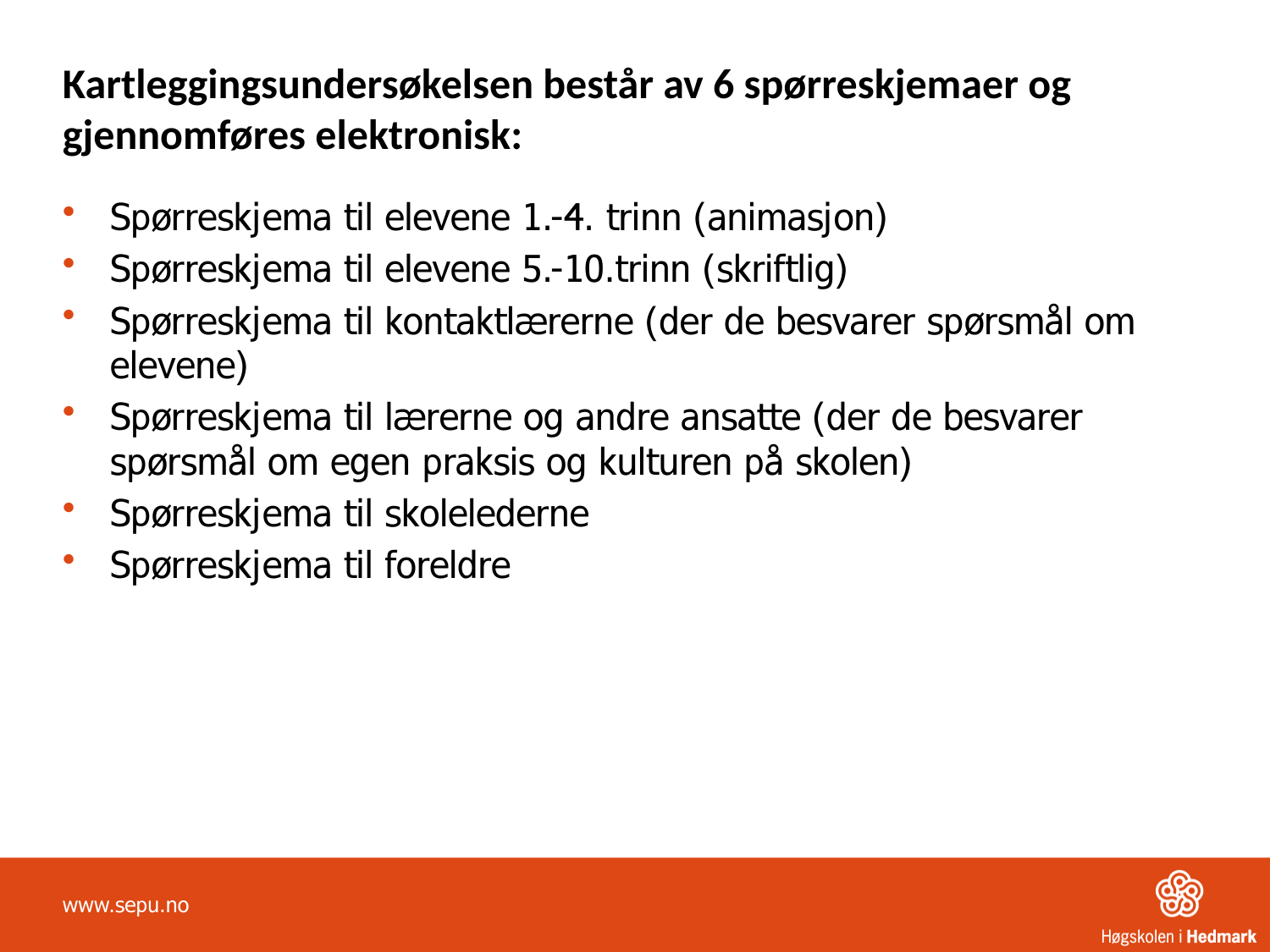

# Kartleggingsundersøkelsen består av 6 spørreskjemaer og gjennomføres elektronisk:
Spørreskjema til elevene 1.-4. trinn (animasjon)
Spørreskjema til elevene 5.-10.trinn (skriftlig)
Spørreskjema til kontaktlærerne (der de besvarer spørsmål om elevene)
Spørreskjema til lærerne og andre ansatte (der de besvarer spørsmål om egen praksis og kulturen på skolen)
Spørreskjema til skolelederne
Spørreskjema til foreldre

www.sepu.no